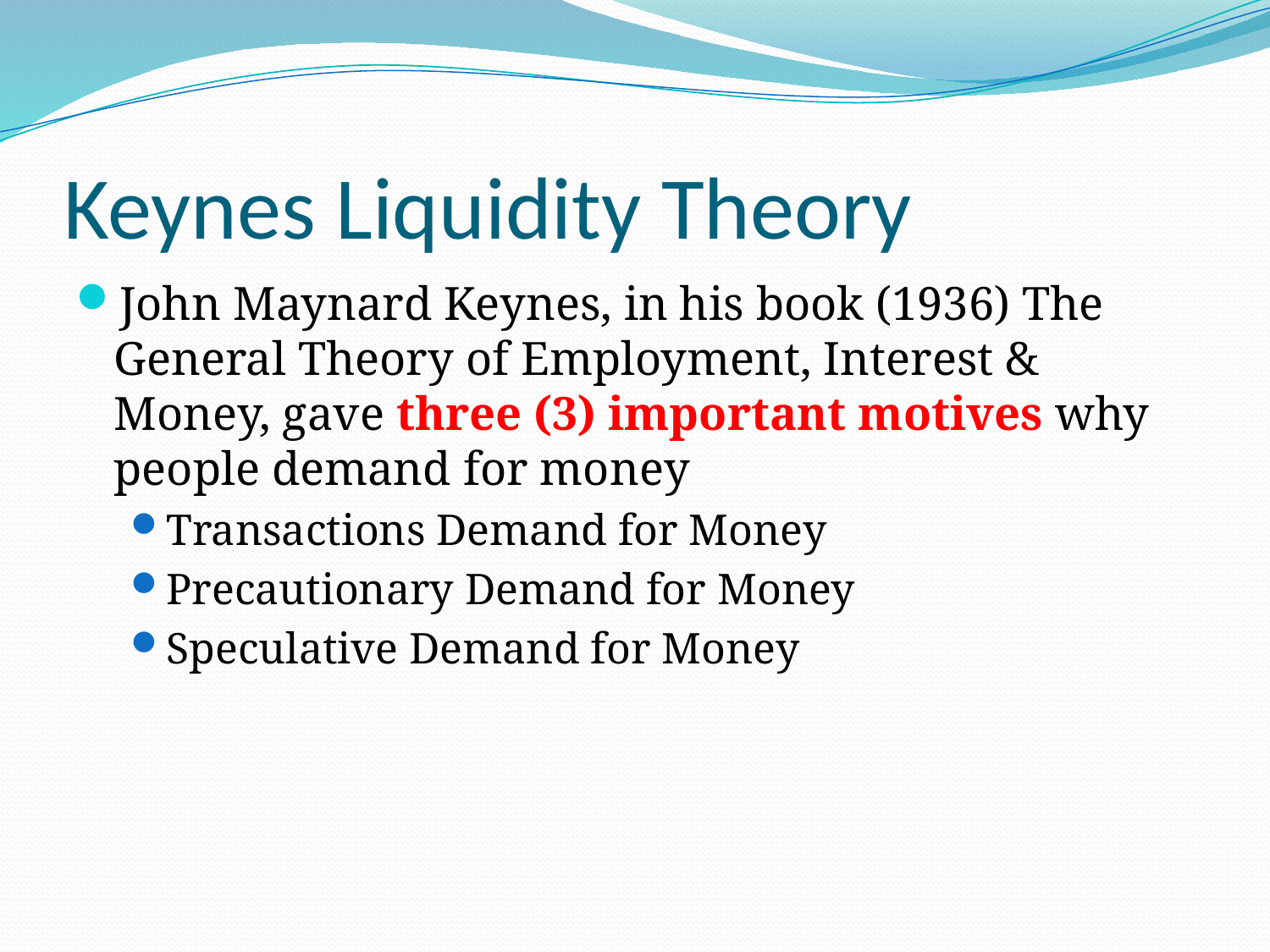

# Keynes Liquidity Theory
John Maynard Keynes, in his book (1936) The General Theory of Employment, Interest & Money, gave three (3) important motives why people demand for money
Transactions Demand for Money
Precautionary Demand for Money
Speculative Demand for Money